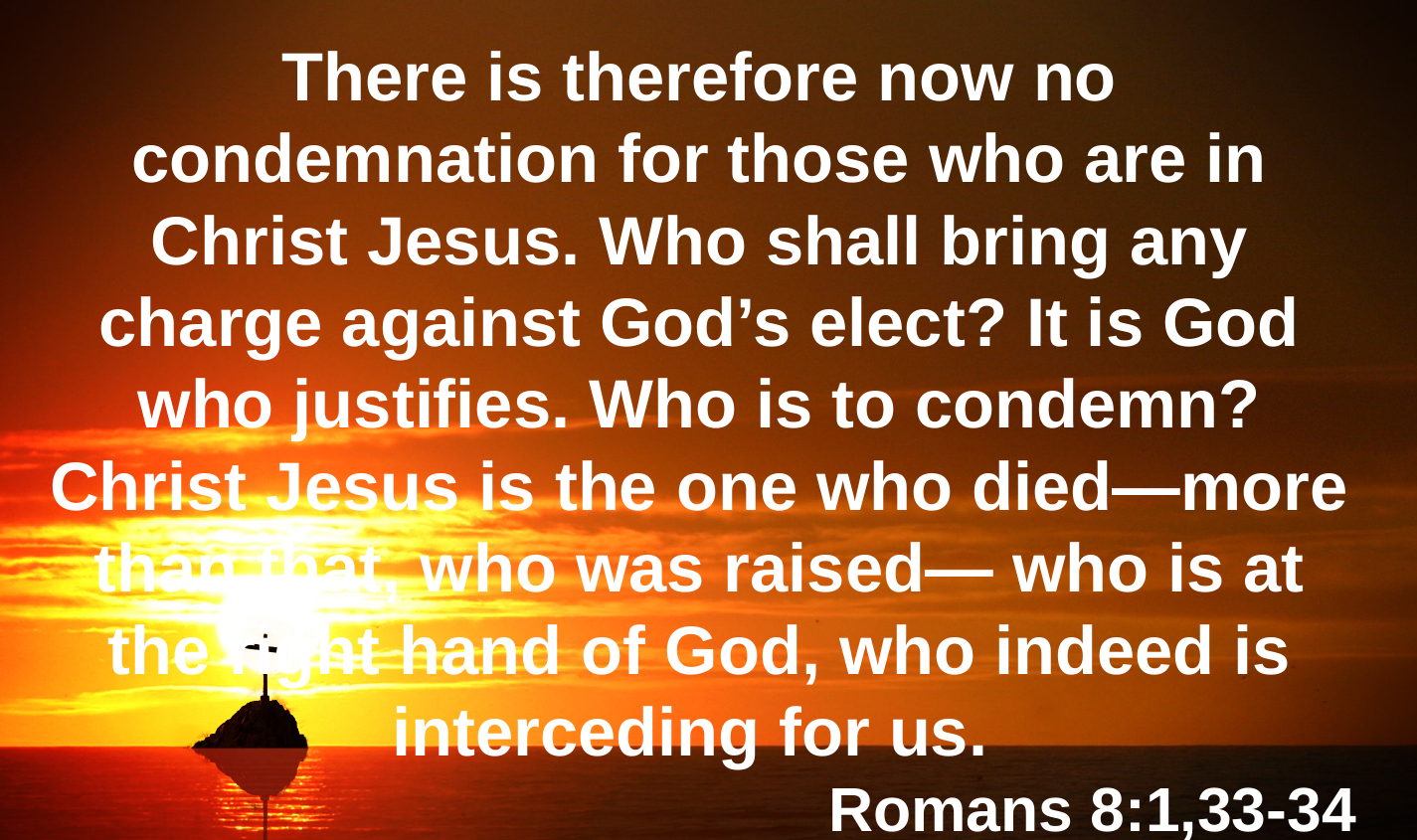

There is therefore now no condemnation for those who are in Christ Jesus. Who shall bring any charge against God’s elect? It is God who justifies. Who is to condemn? Christ Jesus is the one who died—more than that, who was raised— who is at the right hand of God, who indeed is interceding for us.
Romans 8:1,33-34